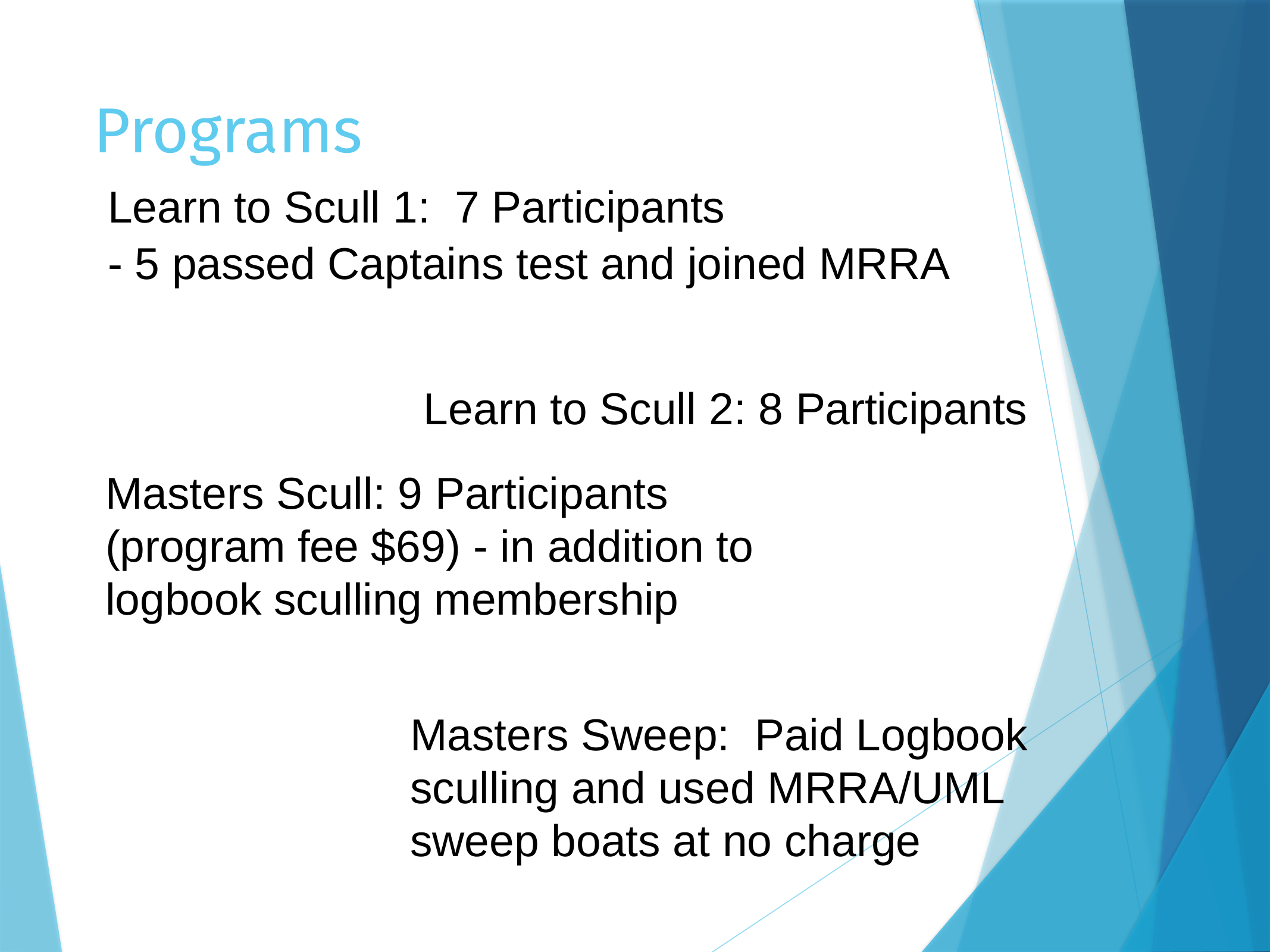

# Programs
Learn to Scull 1:  7 Participants
- 5 passed Captains test and joined MRRA
Learn to Scull 2: 8 Participants
Masters Scull: 9 Participants (program fee $69) - in addition to logbook sculling membership
Masters Sweep:  Paid Logbook sculling and used MRRA/UML sweep boats at no charge